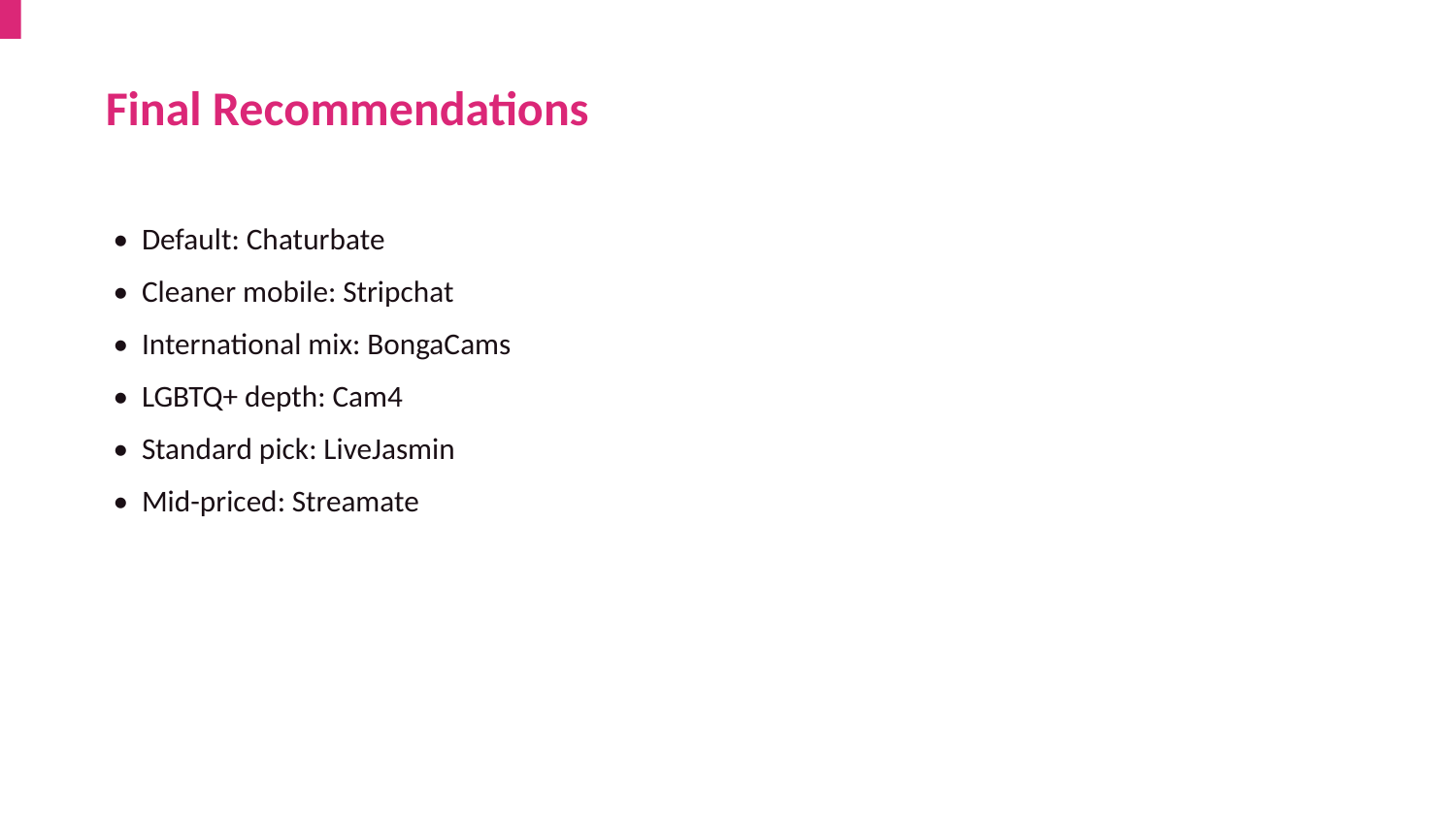

Final Recommendations
•  Default: Chaturbate
•  Cleaner mobile: Stripchat
•  International mix: BongaCams
•  LGBTQ+ depth: Cam4
•  Standard pick: LiveJasmin
•  Mid-priced: Streamate